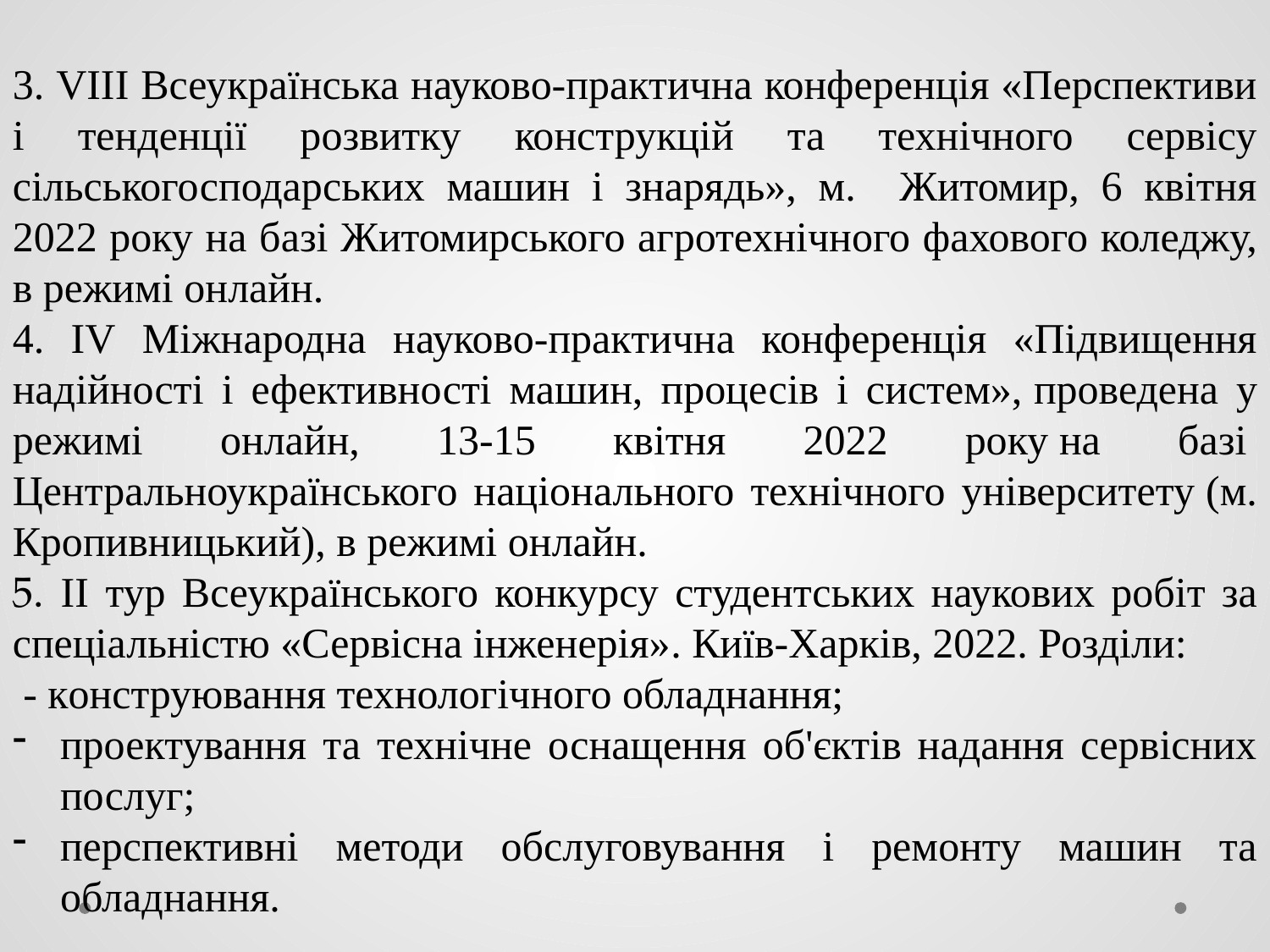

3. VIІI Всеукраїнська науково-практична конференція «Перспективи і тенденції розвитку конструкцій та технічного сервісу сільськогосподарських машин і знарядь», м.  Житомир, 6 квітня 2022 року на базі Житомирського агротехнічного фахового коледжу, в режимі онлайн.
4. ІV Міжнародна науково-практична конференція «Підвищення надійності і ефективності машин, процесів і систем», проведена у режимі онлайн, 13-15 квітня 2022 року на базі  Центральноукраїнського національного технічного університету (м. Кропивницький), в режимі онлайн.
5. II тур Всеукраїнського конкурсу студентських наукових робіт за спеціальністю «Сервісна інженерія». Київ-Харків, 2022. Розділи:
 - конструювання технологічного обладнання;
проектування та технічне оснащення об'єктів надання сервісних послуг;
перспективні методи обслуговування і ремонту машин та обладнання.